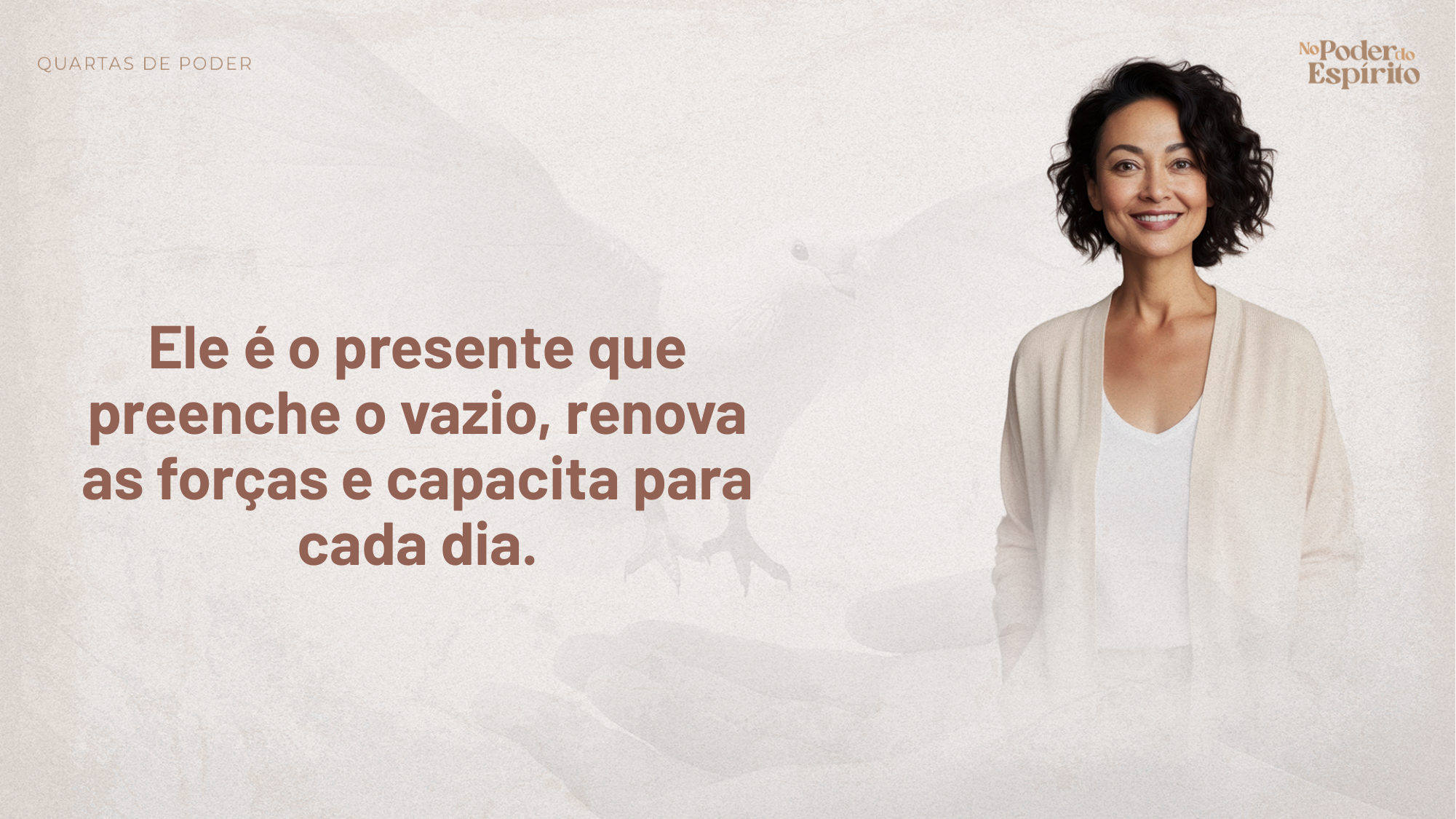

Ele é o presente que preenche o vazio, renova as forças e capacita para cada dia.